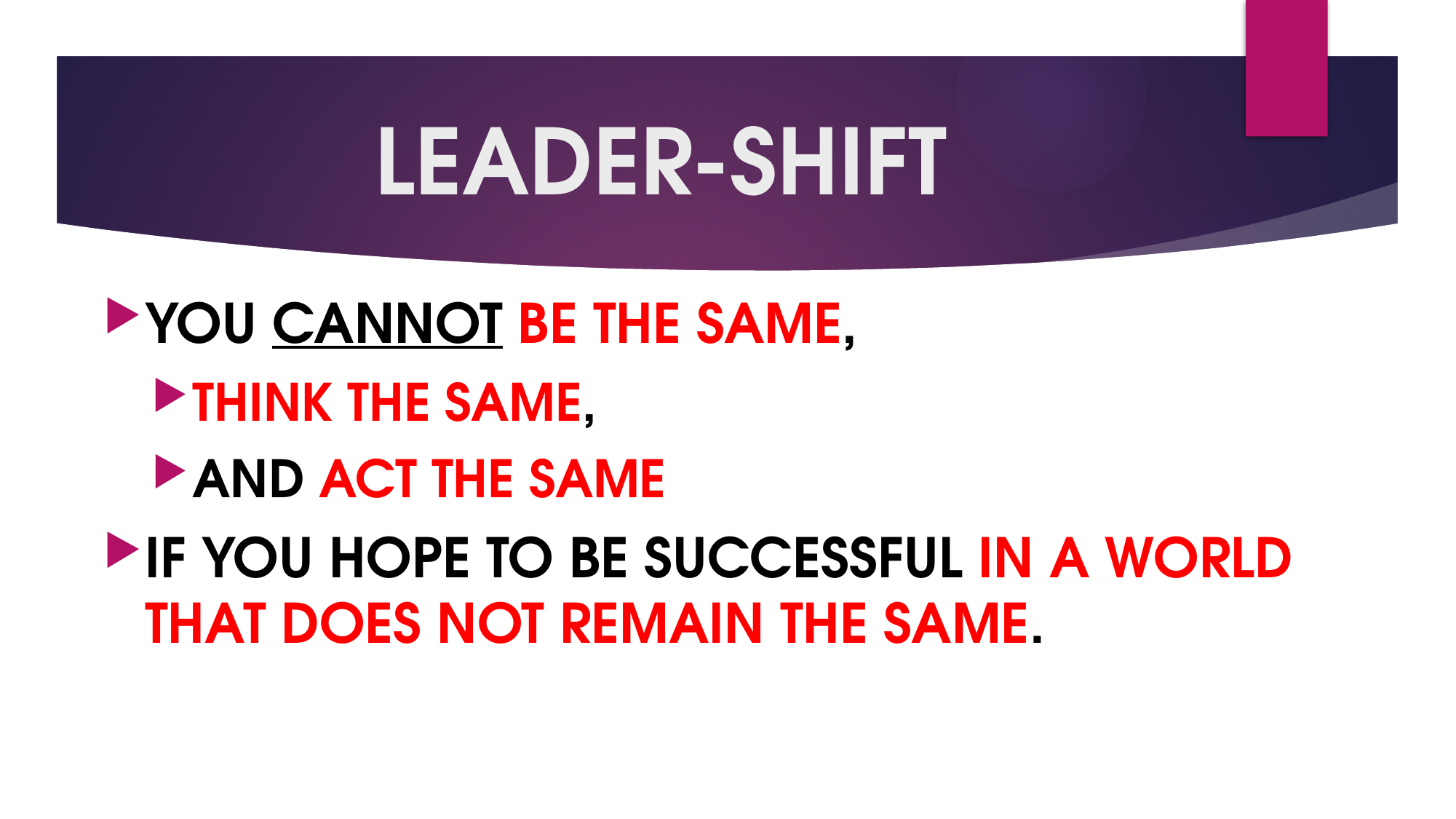

# LEADER-SHIFT
YOU CANNOT BE THE SAME,
THINK THE SAME,
AND ACT THE SAME
IF YOU HOPE TO BE SUCCESSFUL IN A WORLD THAT DOES NOT REMAIN THE SAME.